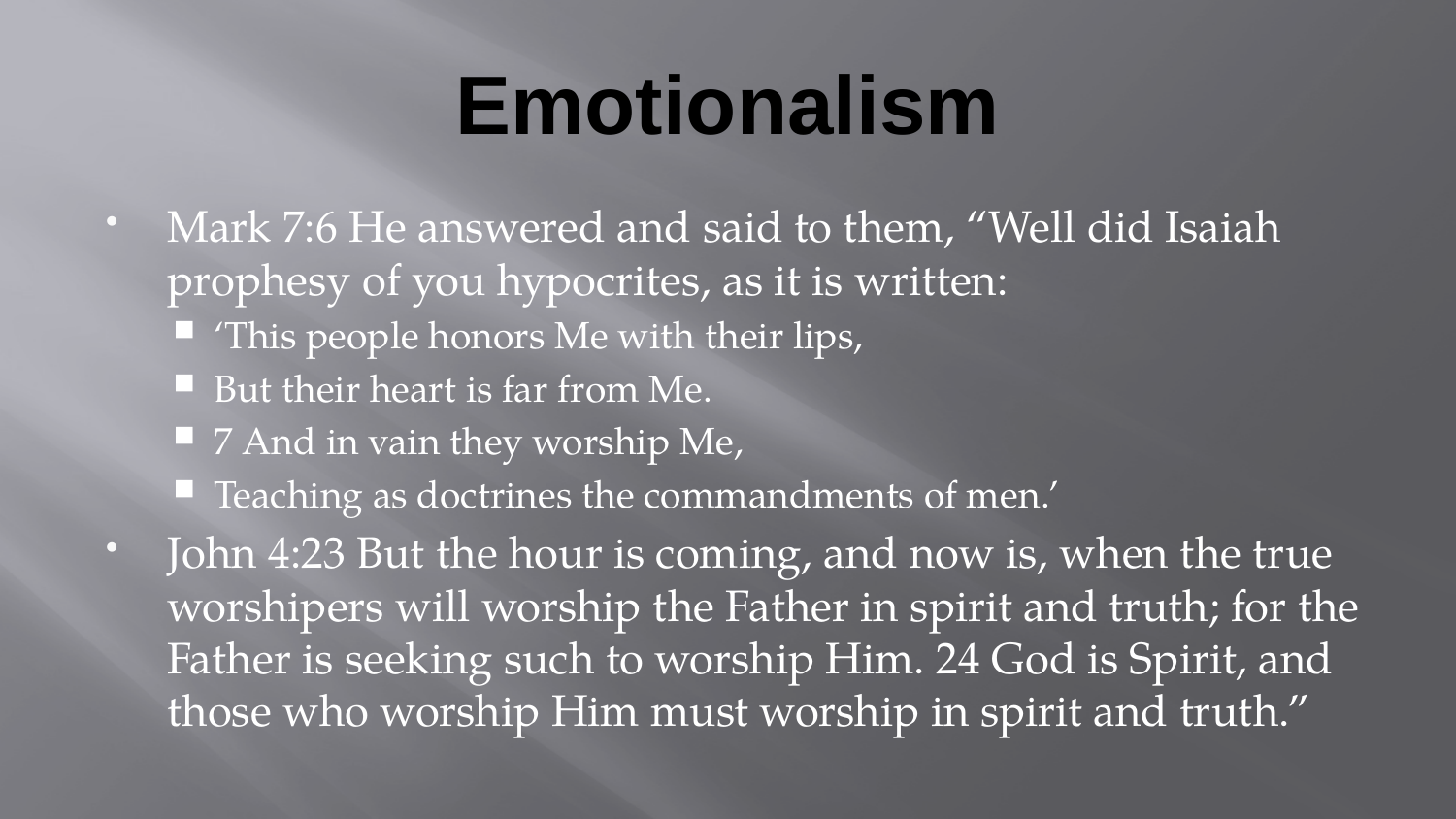

# Emotionalism
Mark 7:6 He answered and said to them, “Well did Isaiah prophesy of you hypocrites, as it is written:
‘This people honors Me with their lips,
But their heart is far from Me.
7 And in vain they worship Me,
Teaching as doctrines the commandments of men.’
John 4:23 But the hour is coming, and now is, when the true worshipers will worship the Father in spirit and truth; for the Father is seeking such to worship Him. 24 God is Spirit, and those who worship Him must worship in spirit and truth.”